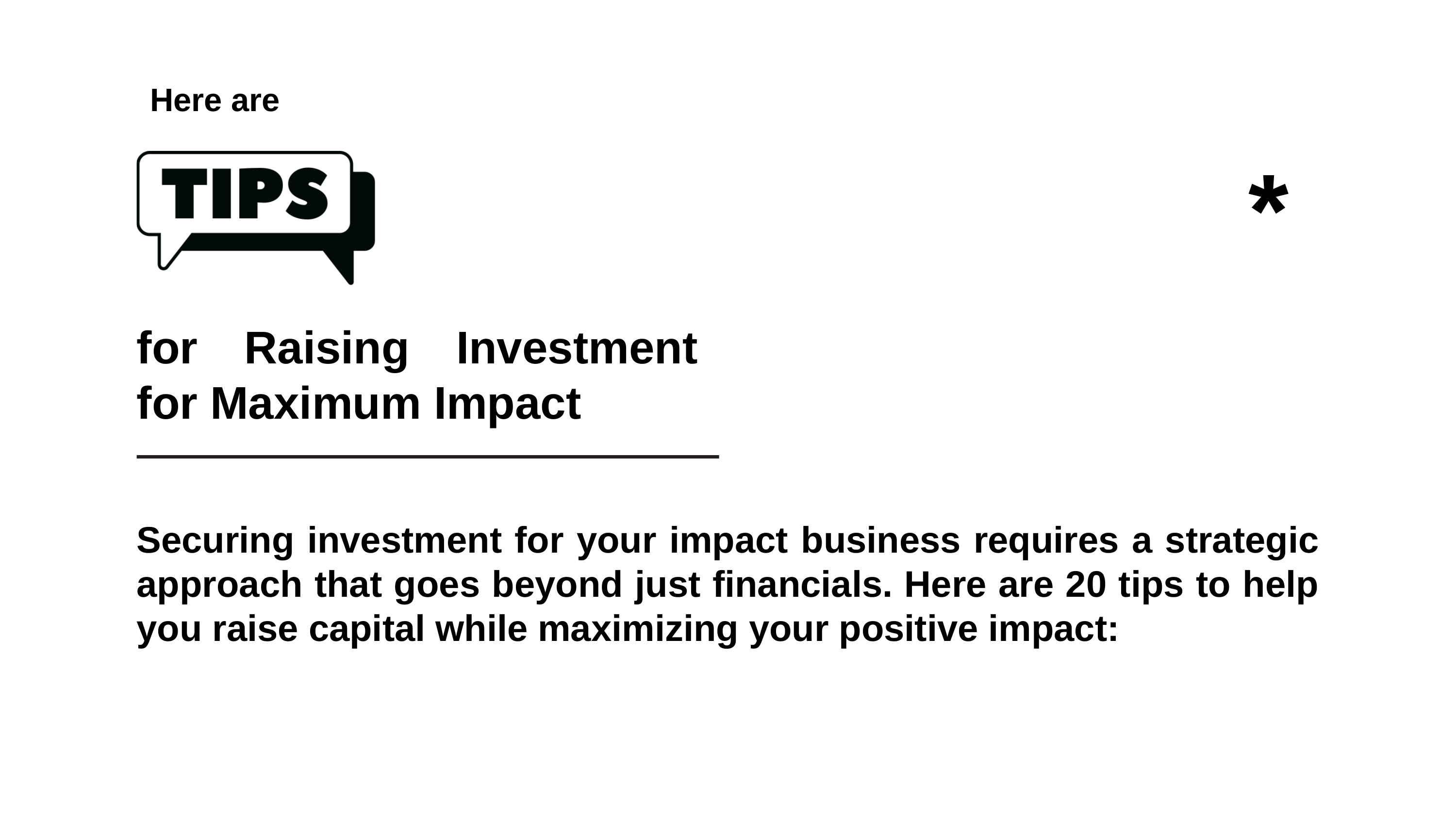

Here are
*

for Raising Investment for Maximum Impact

Securing investment for your impact business requires a strategic approach that goes beyond just financials. Here are 20 tips to help you raise capital while maximizing your positive impact: